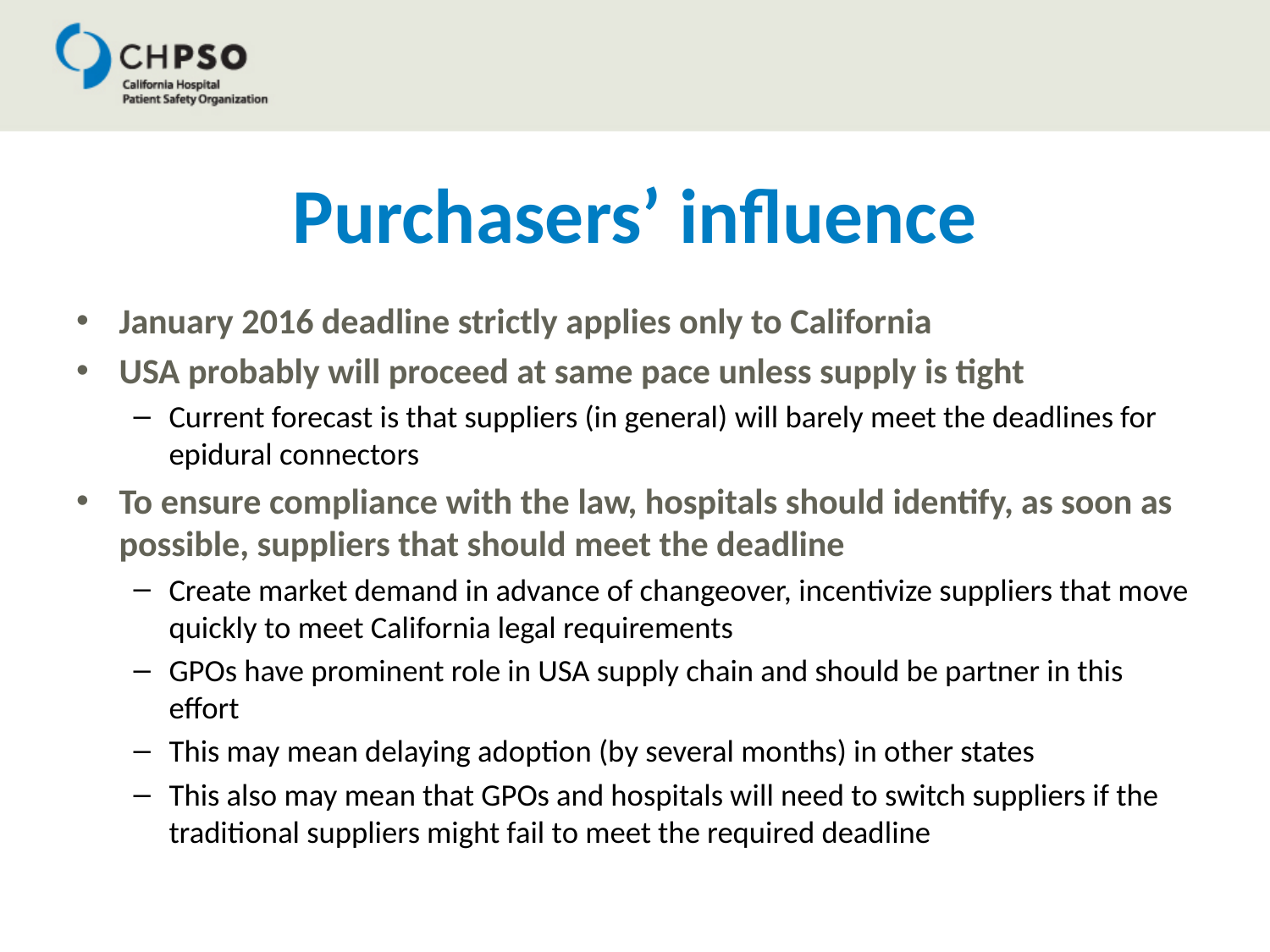

# Purchasers’ influence
January 2016 deadline strictly applies only to California
USA probably will proceed at same pace unless supply is tight
Current forecast is that suppliers (in general) will barely meet the deadlines for epidural connectors
To ensure compliance with the law, hospitals should identify, as soon as possible, suppliers that should meet the deadline
Create market demand in advance of changeover, incentivize suppliers that move quickly to meet California legal requirements
GPOs have prominent role in USA supply chain and should be partner in this effort
This may mean delaying adoption (by several months) in other states
This also may mean that GPOs and hospitals will need to switch suppliers if the traditional suppliers might fail to meet the required deadline